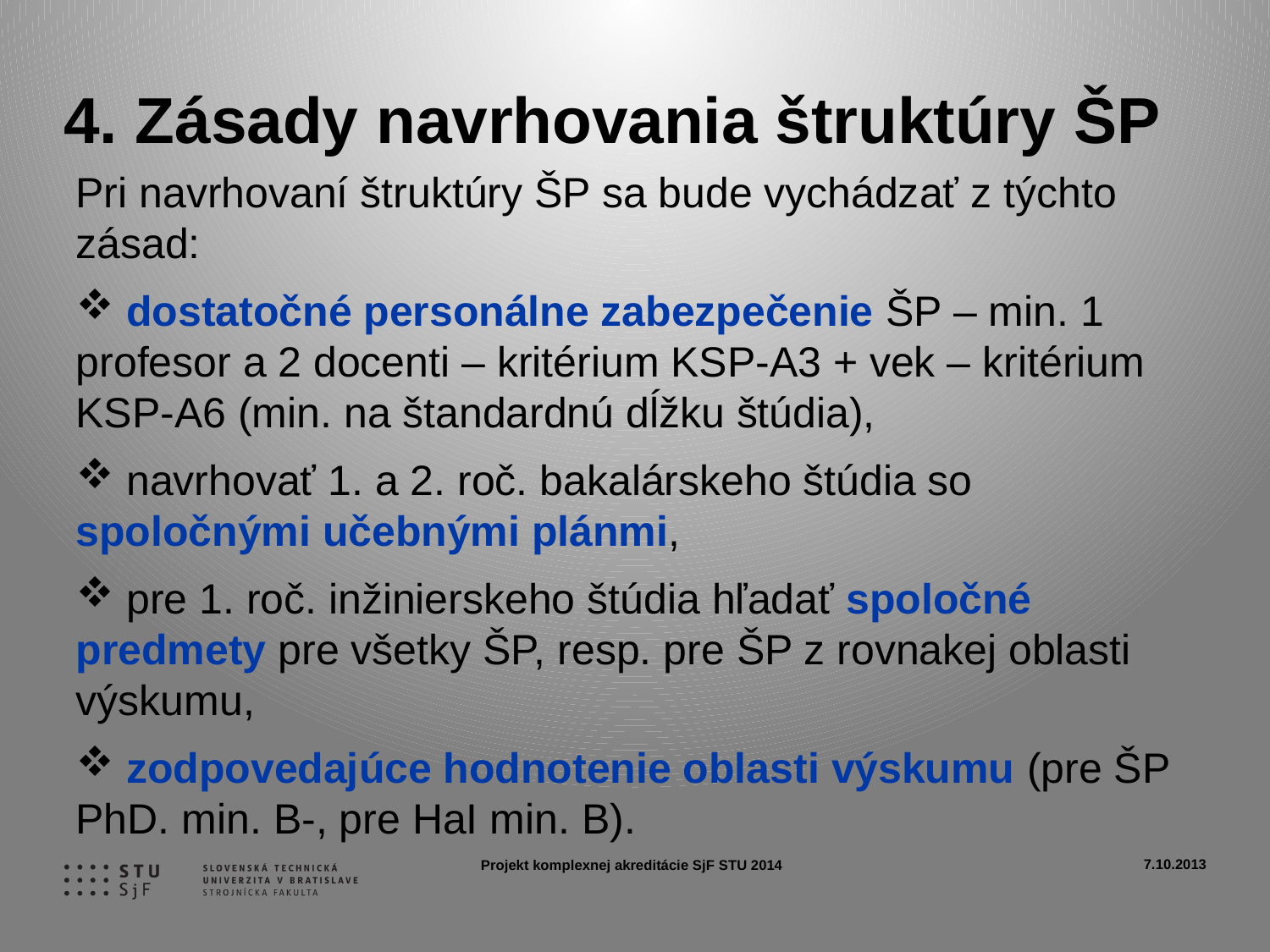

# 4. Zásady navrhovania štruktúry ŠP
Pri navrhovaní štruktúry ŠP sa bude vychádzať z týchto  zásad:

 dostatočné personálne zabezpečenie ŠP – min. 1 profesor a 2 docenti – kritérium KSP-A3 + vek – kritérium KSP-A6 (min. na štandardnú dĺžku štúdia),

 navrhovať 1. a 2. roč. bakalárskeho štúdia so spoločnými učebnými plánmi,

 pre 1. roč. inžinierskeho štúdia hľadať spoločné predmety pre všetky ŠP, resp. pre ŠP z rovnakej oblasti výskumu,

 zodpovedajúce hodnotenie oblasti výskumu (pre ŠP PhD. min. B-, pre HaI min. B).
7.10.2013
Projekt komplexnej akreditácie SjF STU 2014